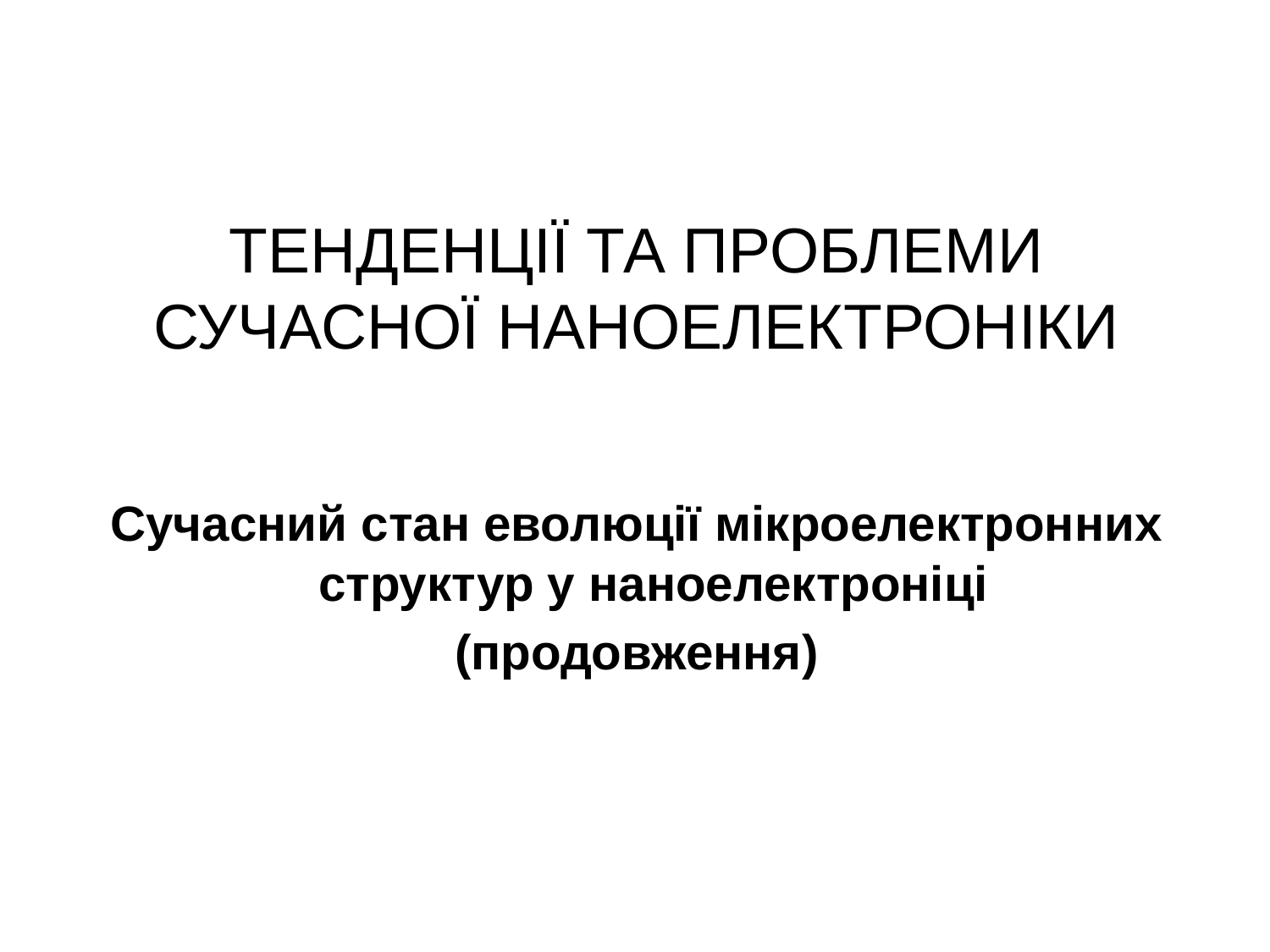

# ТЕНДЕНЦІЇ ТА ПРОБЛЕМИ СУЧАСНОЇ НАНОЕЛЕКТРОНІКИ
Сучасний стан еволюції мікроелектронних структур у наноелектроніці
(продовження)